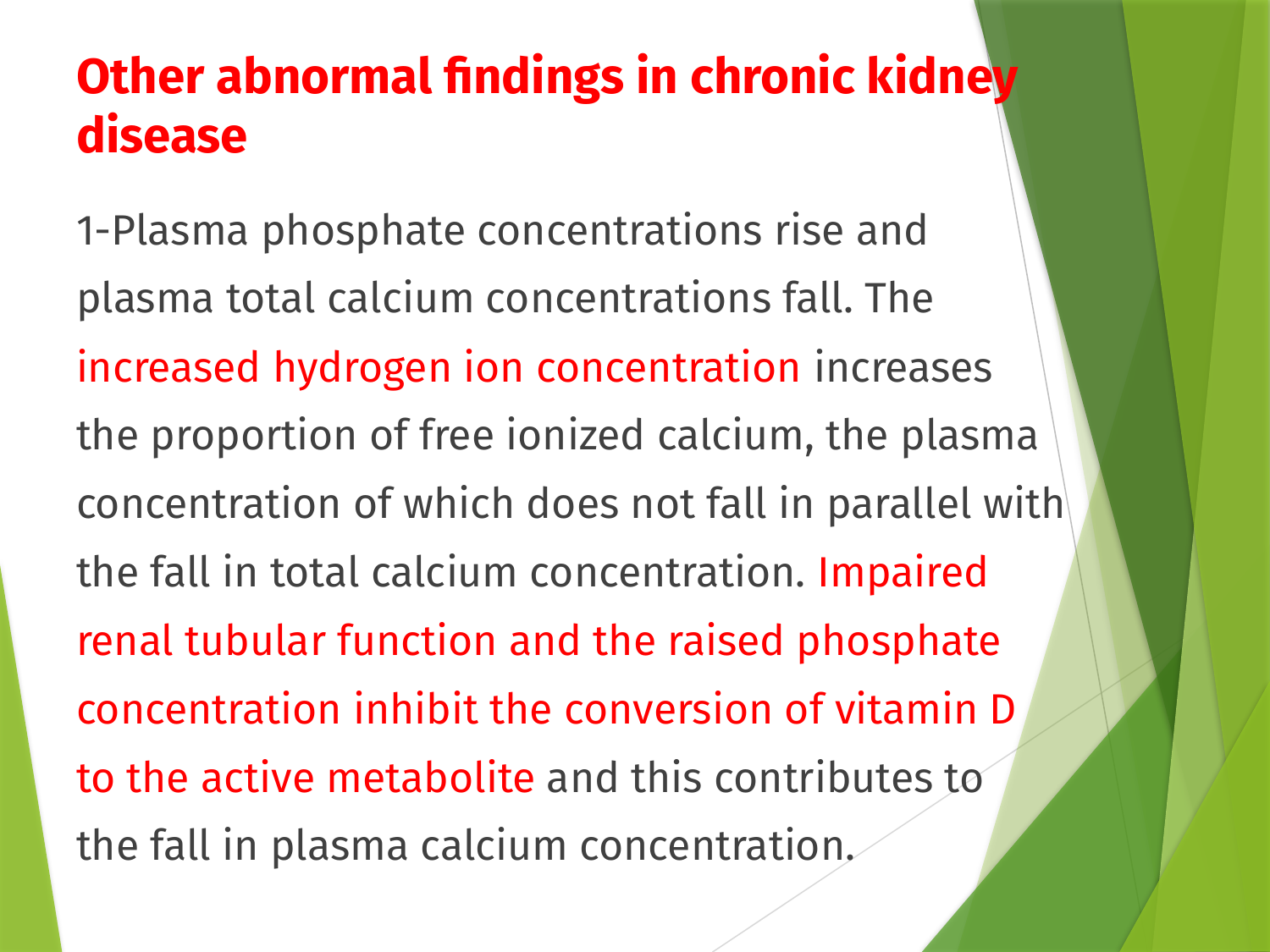

# Other abnormal findings in chronic kidney disease
1-Plasma phosphate concentrations rise and
plasma total calcium concentrations fall. The
increased hydrogen ion concentration increases
the proportion of free ionized calcium, the plasma
concentration of which does not fall in parallel with
the fall in total calcium concentration. Impaired
renal tubular function and the raised phosphate
concentration inhibit the conversion of vitamin D
to the active metabolite and this contributes to
the fall in plasma calcium concentration.